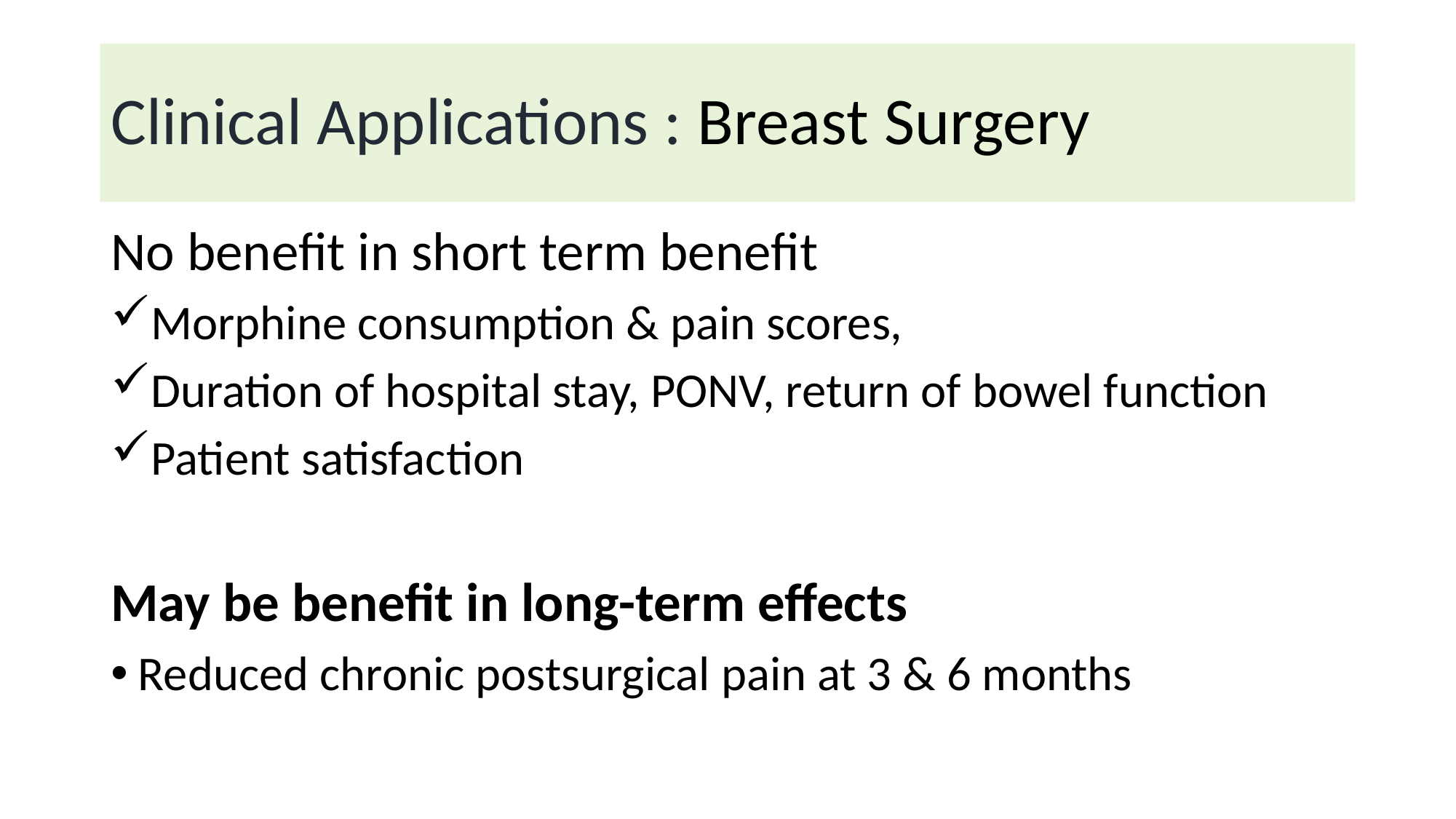

# Clinical Applications : Breast Surgery
No benefit in short term benefit
Morphine consumption & pain scores,
Duration of hospital stay, PONV, return of bowel function
Patient satisfaction

May be benefit in long-term effects
Reduced chronic postsurgical pain at 3 & 6 months